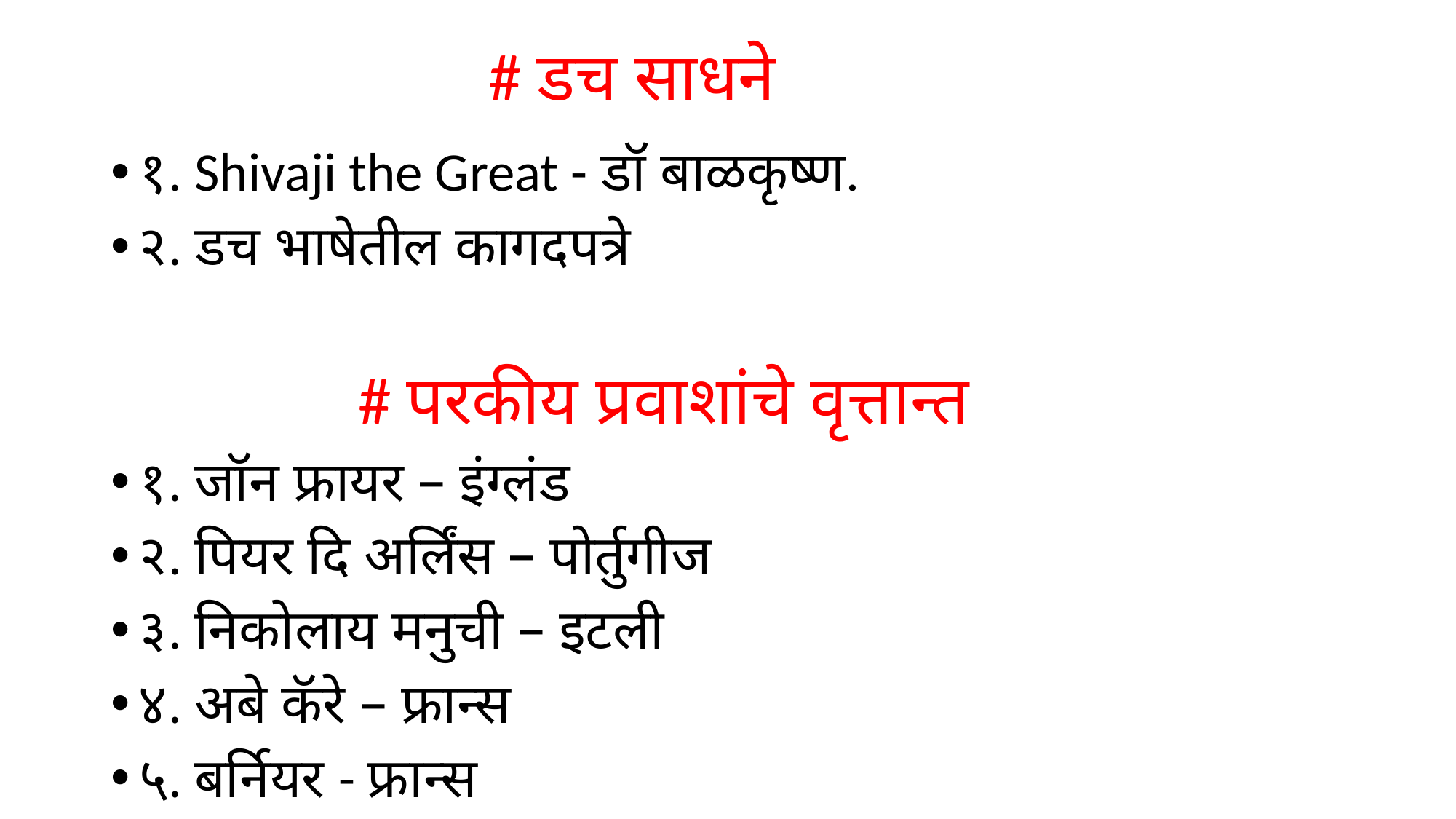

# # डच साधने
१. Shivaji the Great - डॉ बाळकृष्ण.
२. डच भाषेतील कागदपत्रे

                    # परकीय प्रवाशांचे वृत्तान्त
१. जॉन फ्रायर – इंग्लंड
२. पियर दि अर्लिंस – पोर्तुगीज
३. निकोलाय मनुची – इटली
४. अबे कॅरे – फ्रान्स
५. बर्नियर - फ्रान्स